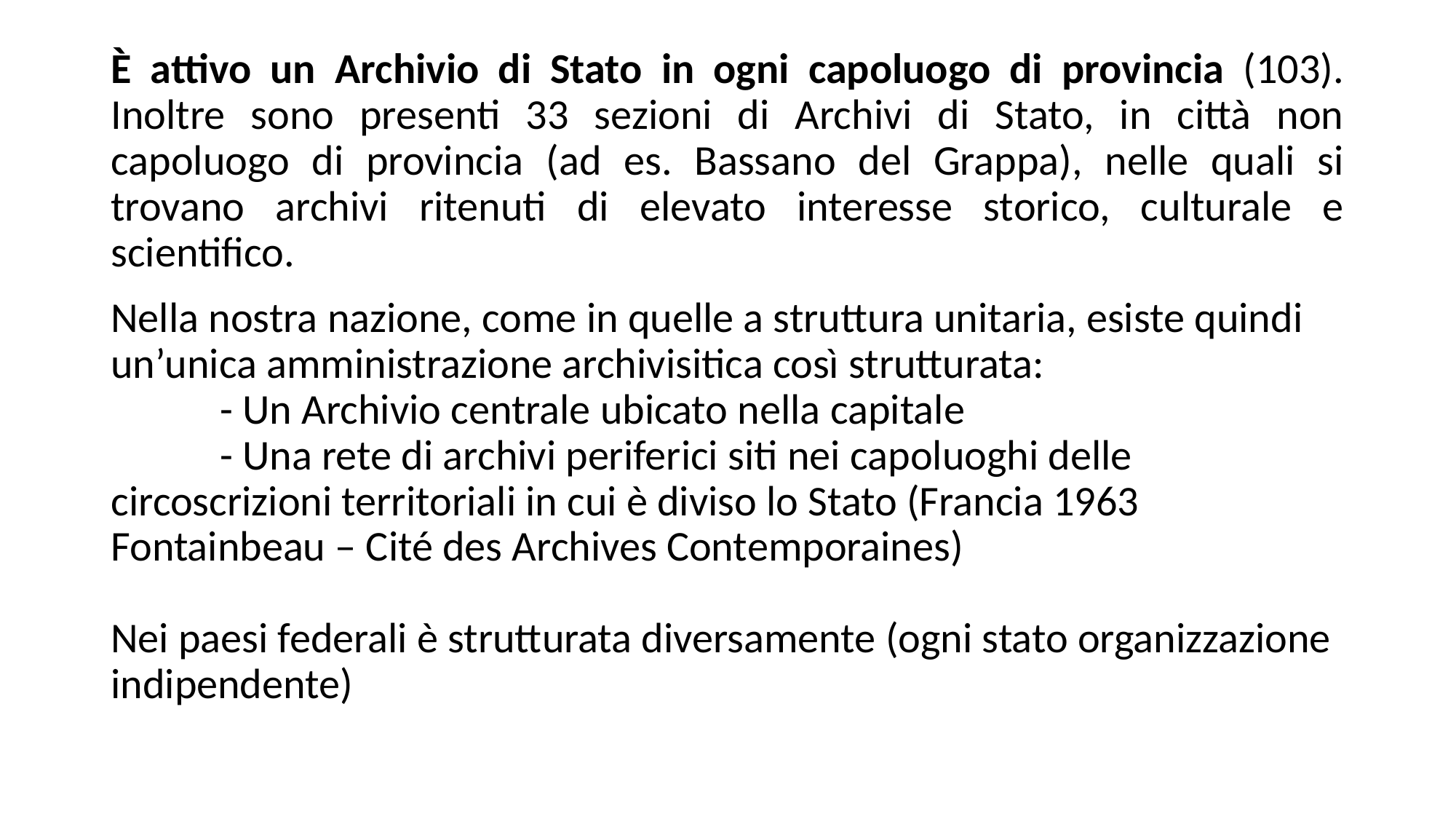

È attivo un Archivio di Stato in ogni capoluogo di provincia (103). Inoltre sono presenti 33 sezioni di Archivi di Stato, in città non capoluogo di provincia (ad es. Bassano del Grappa), nelle quali si trovano archivi ritenuti di elevato interesse storico, culturale e scientifico.

# Nella nostra nazione, come in quelle a struttura unitaria, esiste quindi un’unica amministrazione archivisitica così strutturata: - Un Archivio centrale ubicato nella capitale - Una rete di archivi periferici siti nei capoluoghi delle 	  	circoscrizioni territoriali in cui è diviso lo Stato (Francia 1963    	Fontainbeau – Cité des Archives Contemporaines) Nei paesi federali è strutturata diversamente (ogni stato organizzazione indipendente)